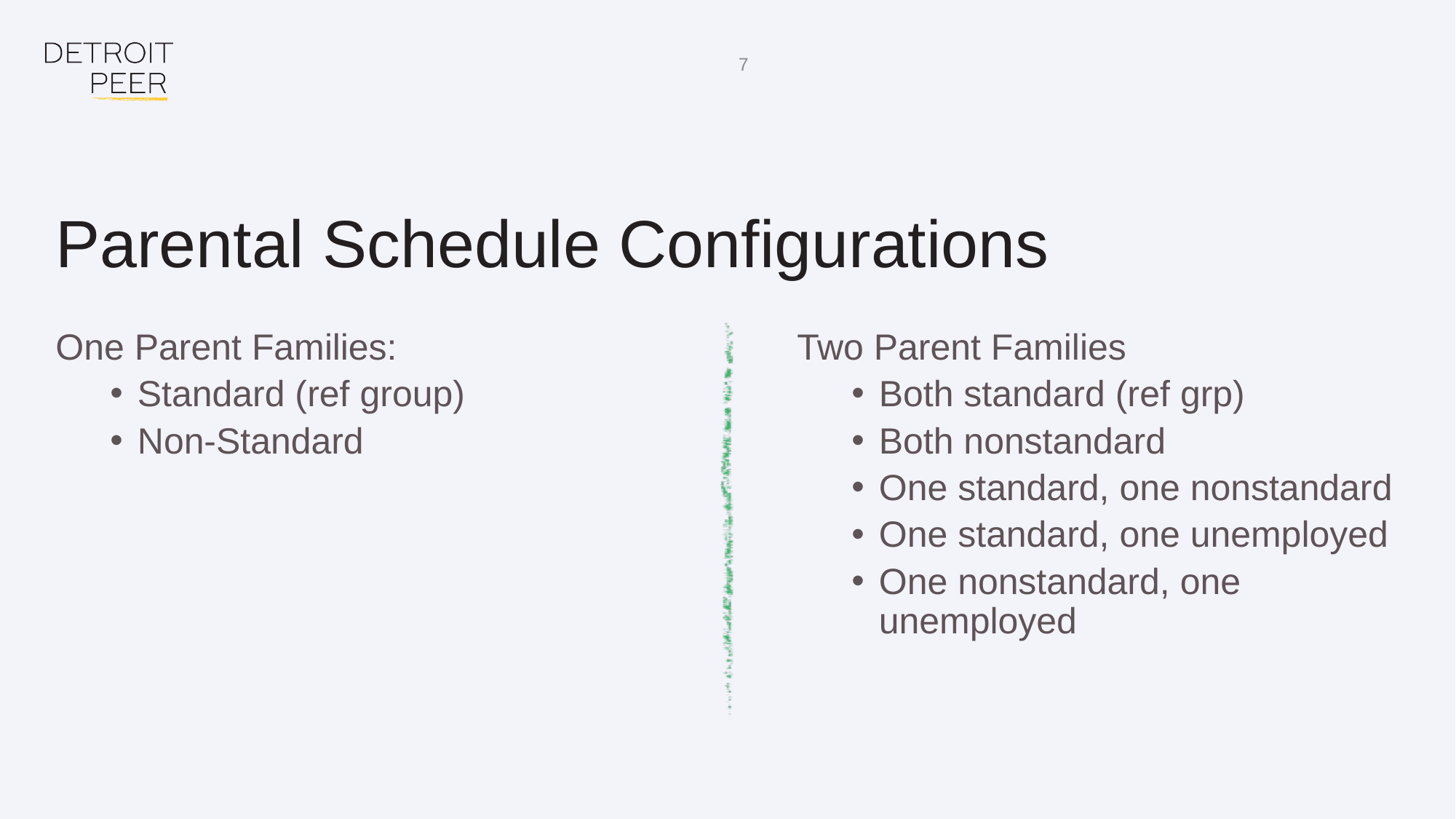

7
# Parental Schedule Configurations
One Parent Families:
Standard (ref group)
Non-Standard
Two Parent Families
Both standard (ref grp)
Both nonstandard
One standard, one nonstandard
One standard, one unemployed
One nonstandard, one unemployed